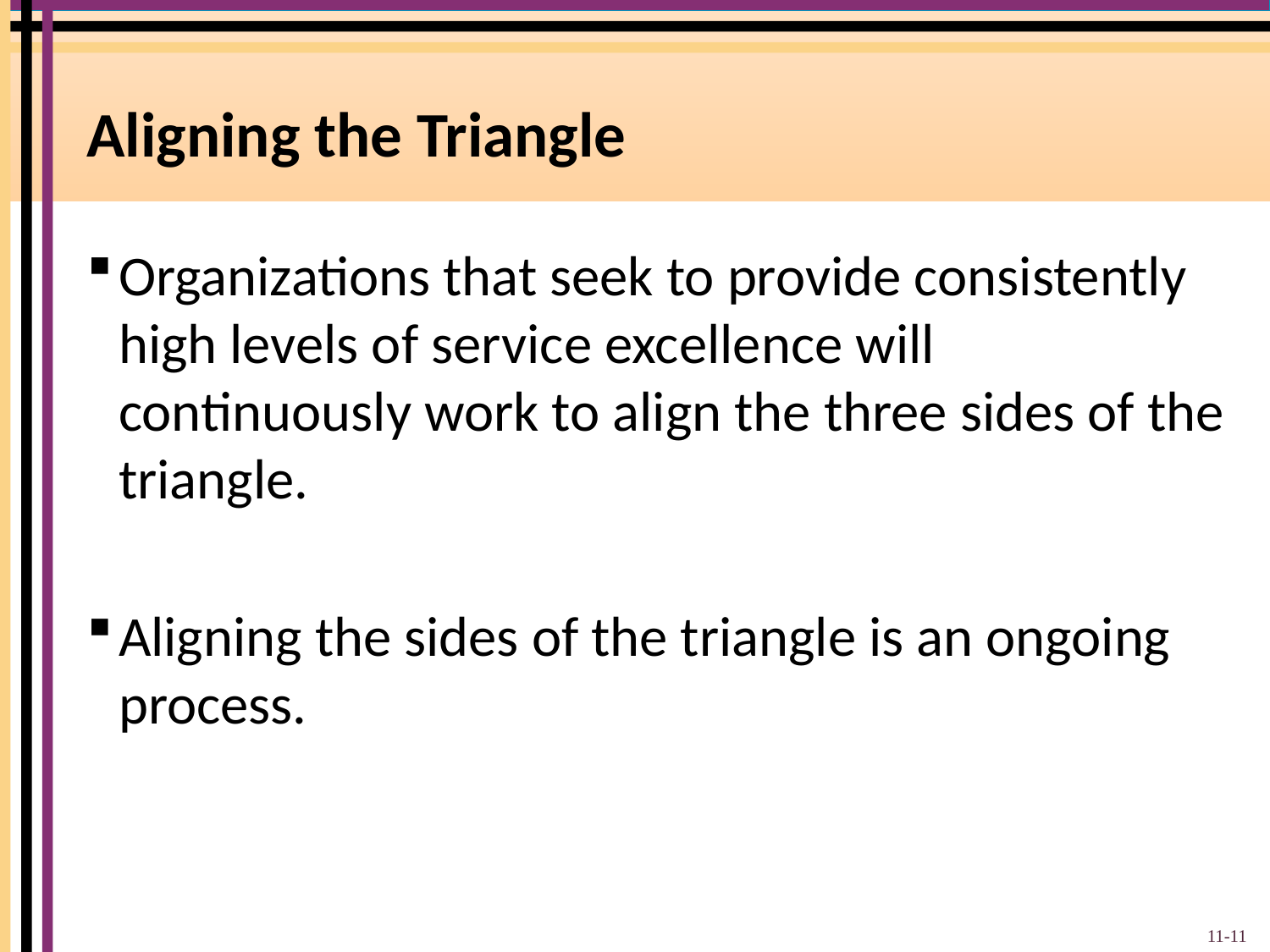

# Aligning the Triangle
Organizations that seek to provide consistently high levels of service excellence will continuously work to align the three sides of the triangle.

Aligning the sides of the triangle is an ongoing process.
11-11